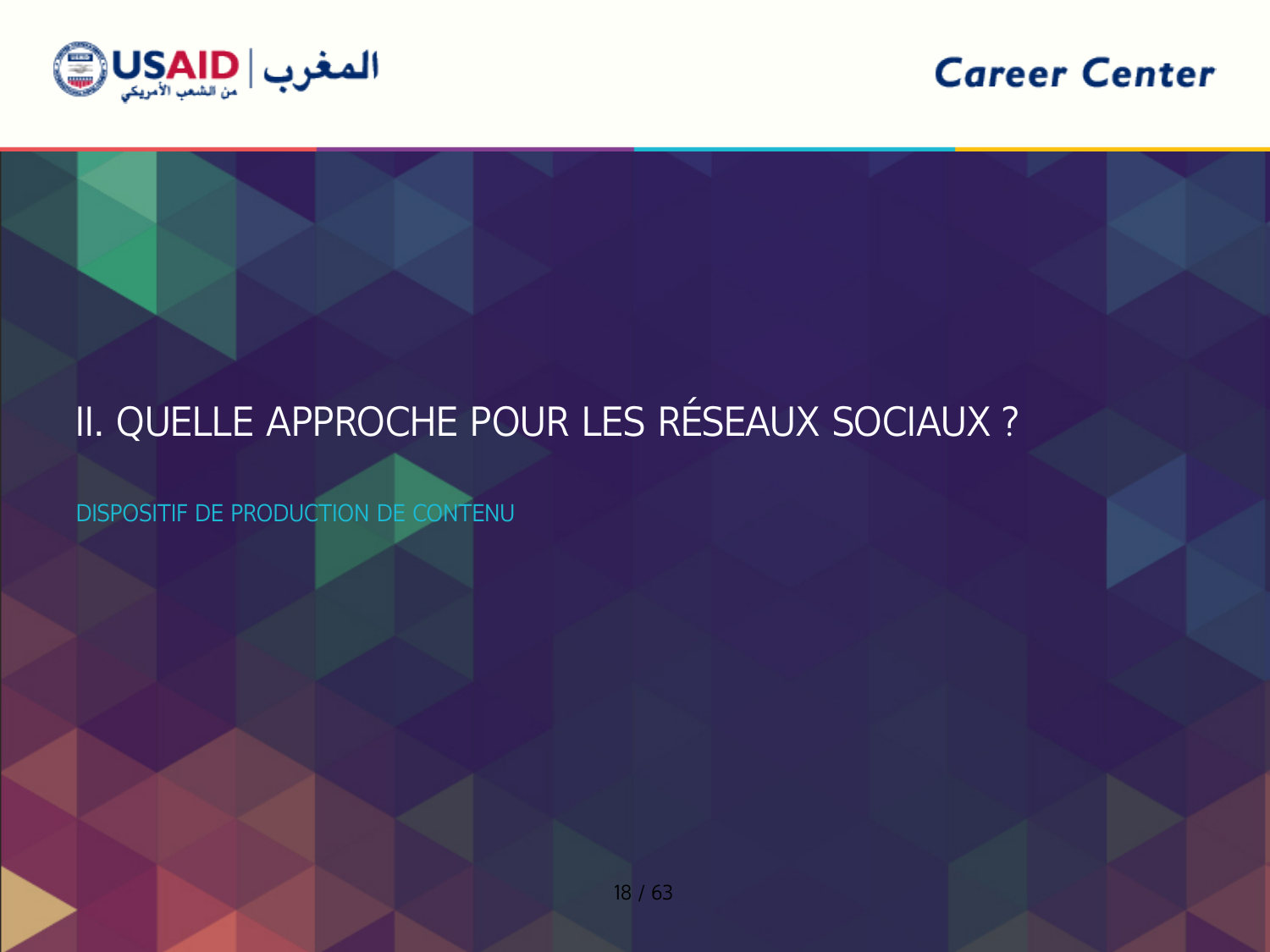

II. Quelle approche pour les réseaux sociaux ?
Dispositif de production de contenu
18 / 63